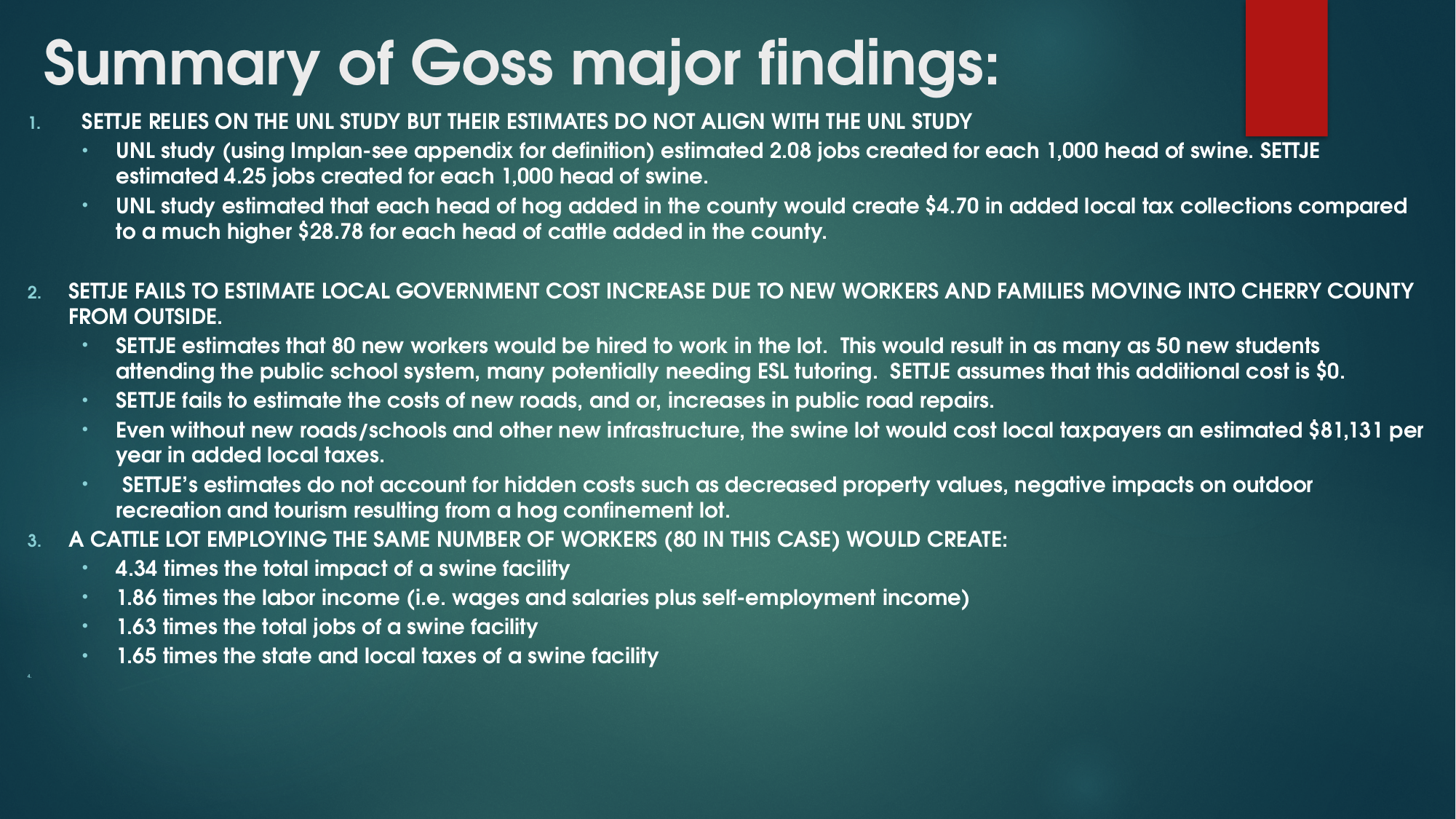

# Summary of Goss major findings:
Settje relies on the Unl STUDY but their estimates do not align with the UNL study
UNL study (using Implan-see appendix for definition) estimated 2.08 jobs created for each 1,000 head of swine. SETTJE estimated 4.25 jobs created for each 1,000 head of swine.
UNL study estimated that each head of hog added in the county would create $4.70 in added local tax collections compared to a much higher $28.78 for each head of cattle added in the county.

SETTJE FAILS TO ESTIMATE LOCAL GOVERNMENT COST INCREASE DUE TO NEW WORKERS AND FAMILIES MOVING INTO CHERRY COUNTY FROM OUTSIDE.
SETTJE estimates that 80 new workers would be hired to work in the lot.  This would result in as many as 50 new students attending the public school system, many potentially needing ESL tutoring.  SETTJE assumes that this additional cost is $0.
SETTJE fails to estimate the costs of new roads, and or, increases in public road repairs.
Even without new roads/schools and other new infrastructure, the swine lot would cost local taxpayers an estimated $81,131 per year in added local taxes.
 SETTJE’s estimates do not account for hidden costs such as decreased property values, negative impacts on outdoor recreation and tourism resulting from a hog confinement lot.
A CATTLE LOT EMPLOYING THE SAME NUMBER OF WORKERS (80 IN THIS CASE) WOULD CREATE:
4.34 times the total impact of a swine facility
1.86 times the labor income (i.e. wages and salaries plus self-employment income)
1.63 times the total jobs of a swine facility
1.65 times the state and local taxes of a swine facility